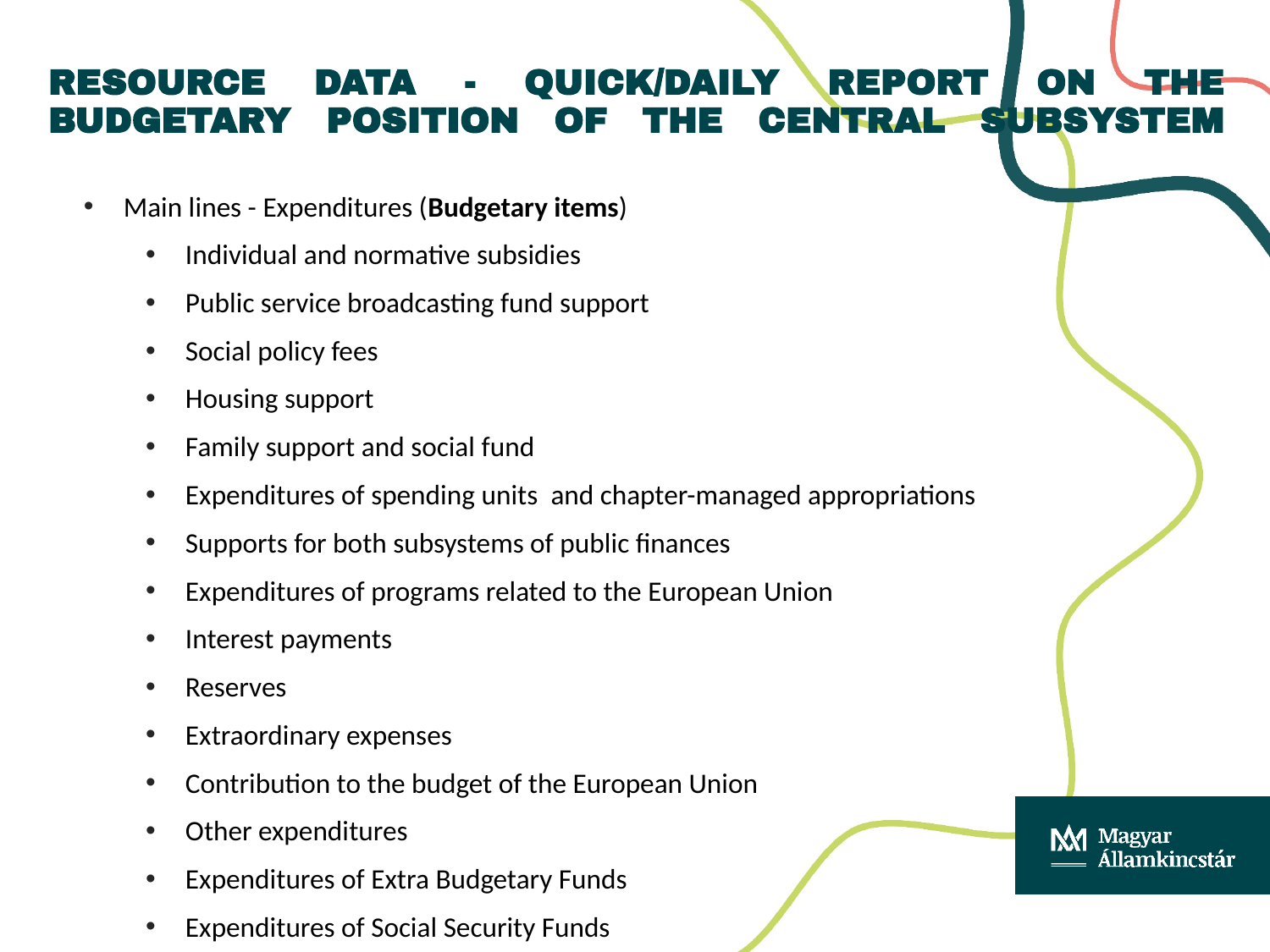

# Resource data - Quick/daily report on the budgetary position of the central subsystem
Main lines - Expenditures (Budgetary items)
Individual and normative subsidies
Public service broadcasting fund support
Social policy fees
Housing support
Family support and social fund
Expenditures of spending units  and chapter-managed appropriations
Supports for both subsystems of public finances
Expenditures of programs related to the European Union
Interest payments
Reserves
Extraordinary expenses
Contribution to the budget of the European Union
Other expenditures
Expenditures of Extra Budgetary Funds
Expenditures of Social Security Funds